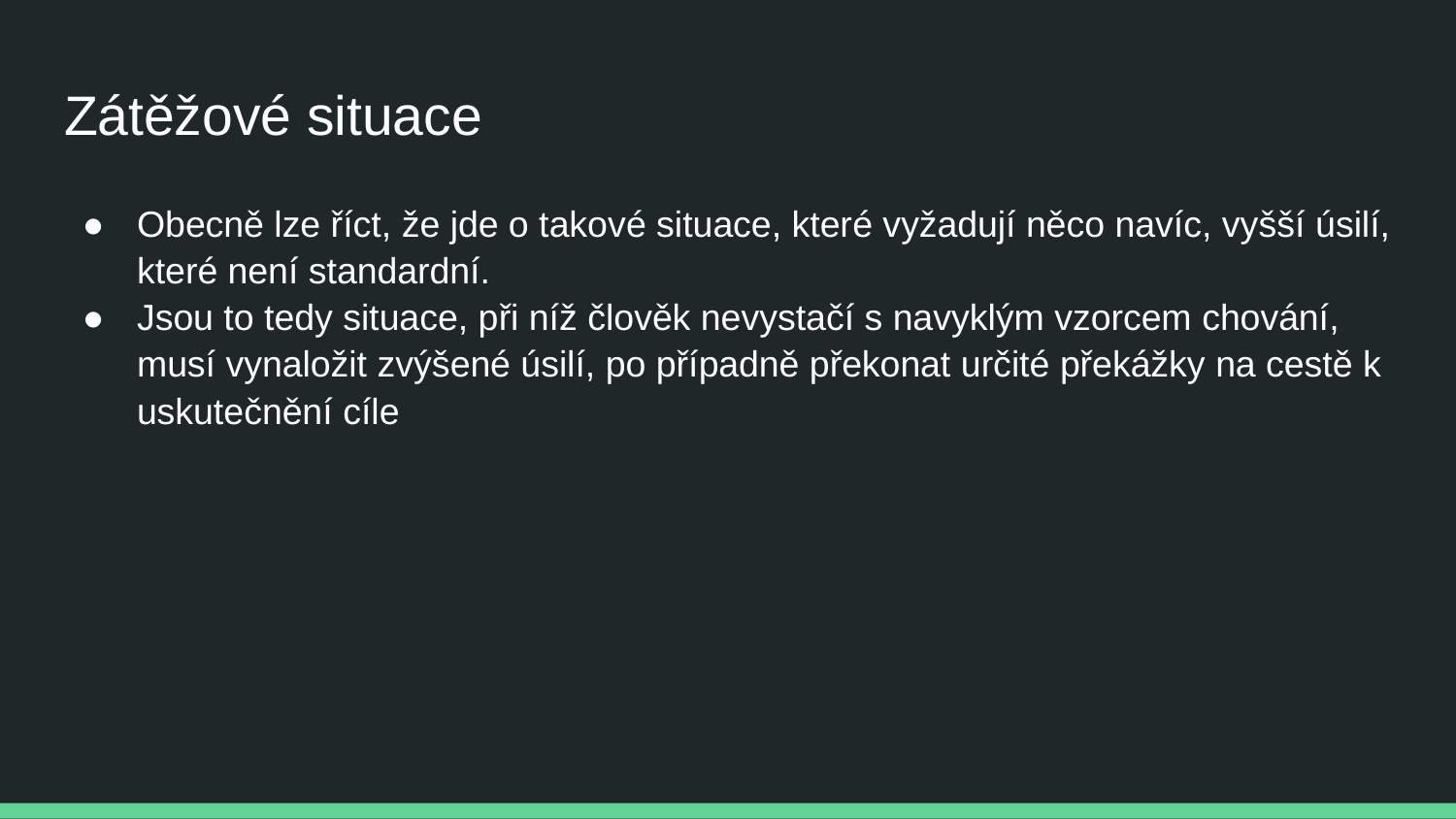

# Zátěžové situace
Obecně lze říct, že jde o takové situace, které vyžadují něco navíc, vyšší úsilí, které není standardní.
Jsou to tedy situace, při níž člověk nevystačí s navyklým vzorcem chování, musí vynaložit zvýšené úsilí, po případně překonat určité překážky na cestě k uskutečnění cíle